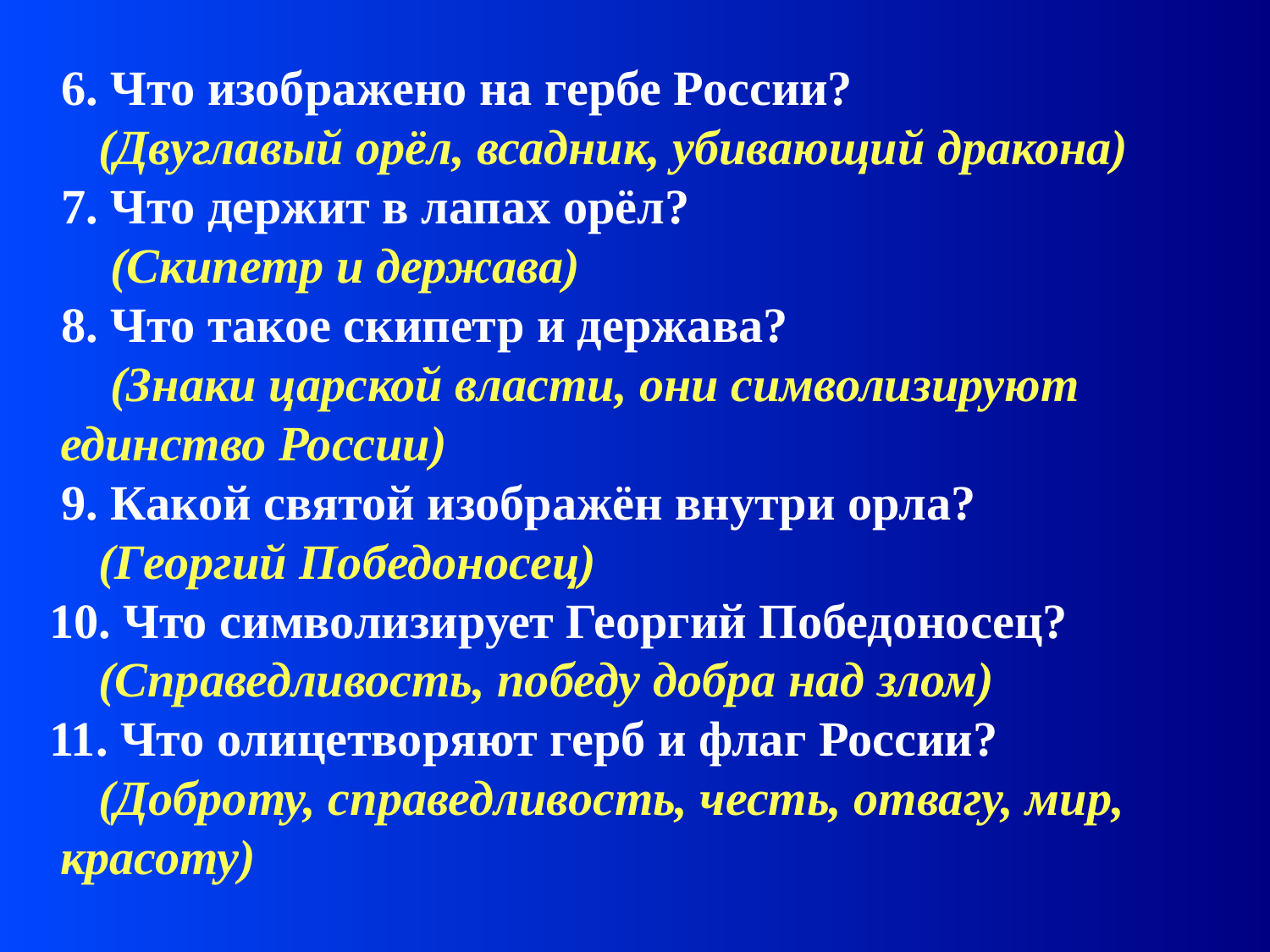

6. Что изображено на гербе России?
       (Двуглавый орёл, всадник, убивающий дракона)
    7. Что держит в лапах орёл?
        (Скипетр и держава)
    8. Что такое скипетр и держава?
        (Знаки царской власти, они символизируют единство России)
    9. Какой святой изображён внутри орла?
       (Георгий Победоносец)
   10. Что символизирует Георгий Победоносец?
       (Справедливость, победу добра над злом)
   11. Что олицетворяют герб и флаг России?
       (Доброту, справедливость, честь, отвагу, мир, красоту)